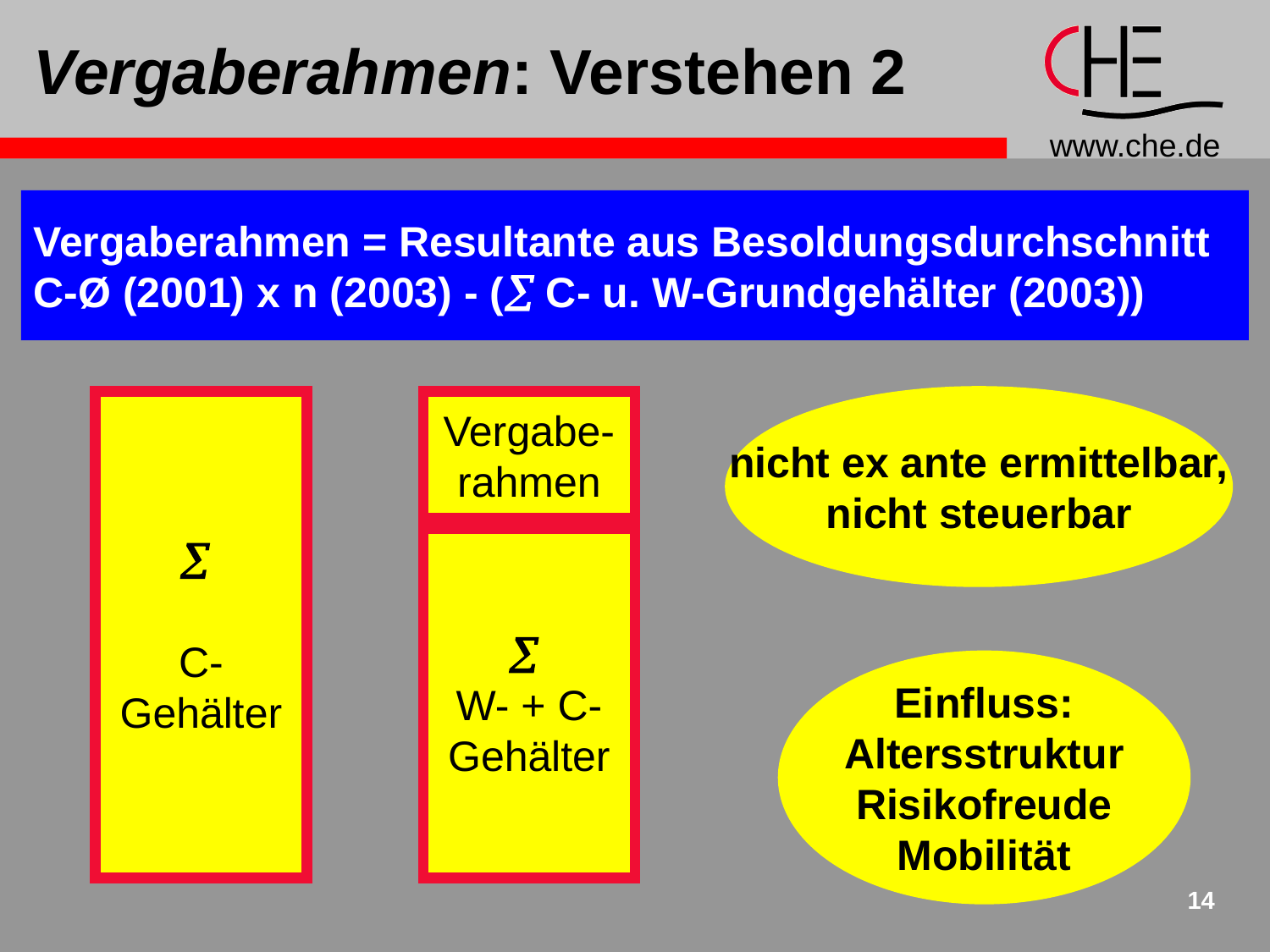

# Vergaberahmen: Verstehen 2
Vergaberahmen = Resultante aus Besoldungsdurchschnitt
C-Ø (2001) x n (2003) - (∑ C- u. W-Grundgehälter (2003))
∑

C-
Gehälter
Vergabe-
rahmen
nicht ex ante ermittelbar,
nicht steuerbar
∑
W- + C-
Gehälter
Einfluss:
Altersstruktur
Risikofreude
Mobilität
14